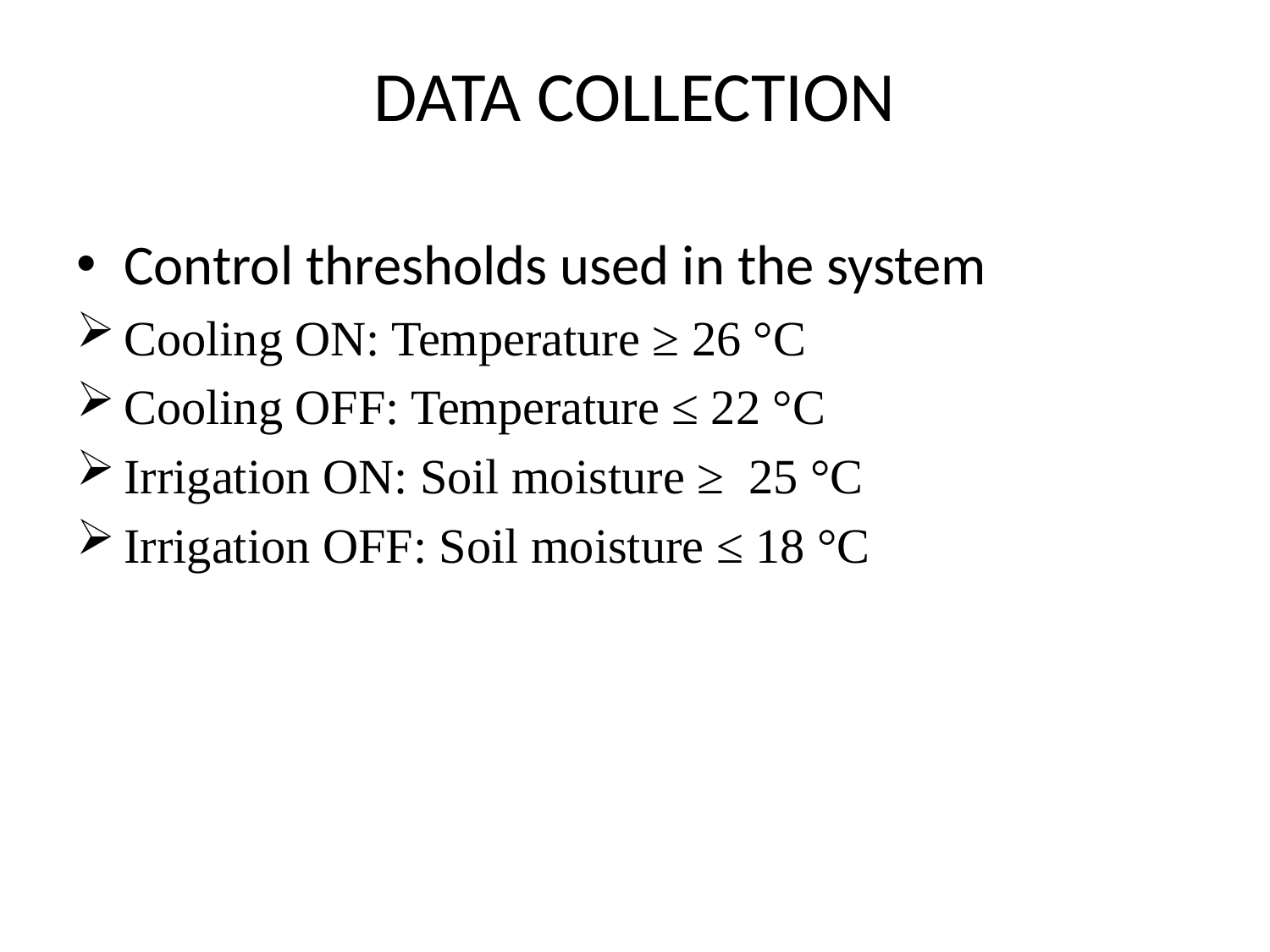

# DATA COLLECTION
Control thresholds used in the system
Cooling ON: Temperature ≥ 26 °C
Cooling OFF: Temperature ≤ 22 °C
Irrigation ON: Soil moisture ≥  25 °C
Irrigation OFF: Soil moisture ≤ 18 °C